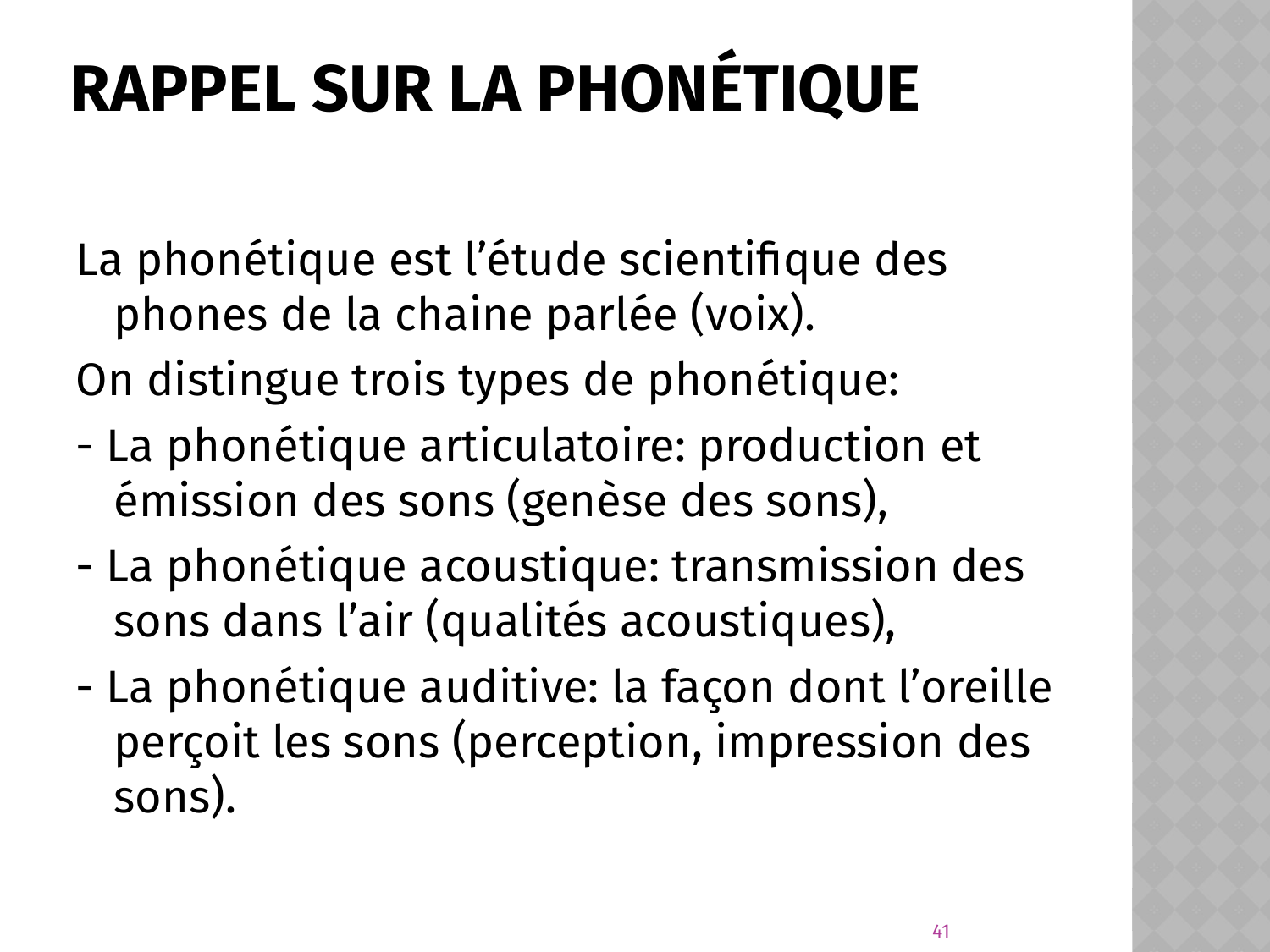

# Rappel sur la phonétique
La phonétique est l’étude scientifique des phones de la chaine parlée (voix).
On distingue trois types de phonétique:
- La phonétique articulatoire: production et émission des sons (genèse des sons),
- La phonétique acoustique: transmission des sons dans l’air (qualités acoustiques),
- La phonétique auditive: la façon dont l’oreille perçoit les sons (perception, impression des sons).
41